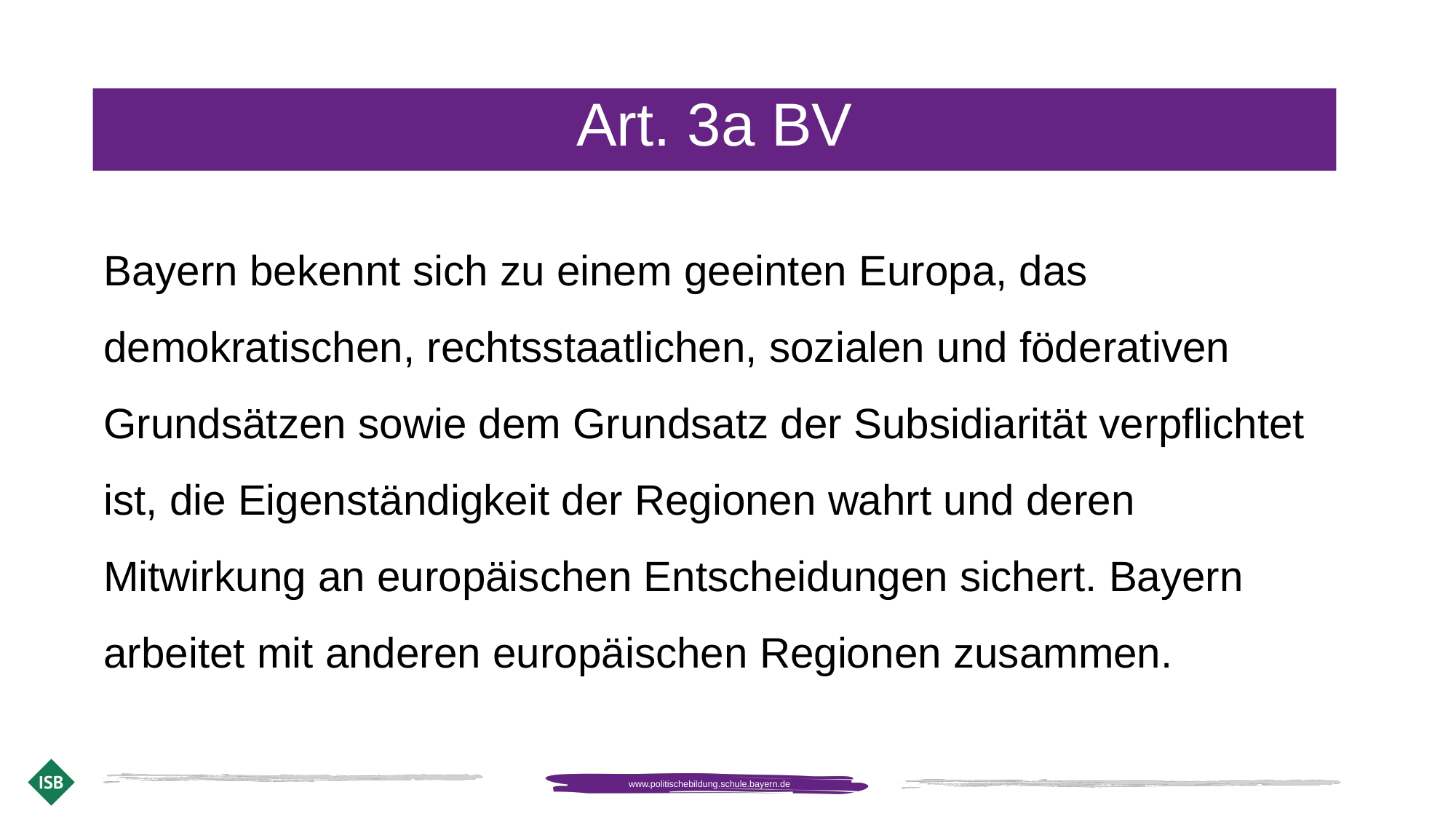

# Art. 3a BV
Bayern bekennt sich zu einem geeinten Europa, das demokratischen, rechtsstaatlichen, sozialen und föderativen Grundsätzen sowie dem Grundsatz der Subsidiarität verpflichtet ist, die Eigenständigkeit der Regionen wahrt und deren Mitwirkung an europäischen Entscheidungen sichert. Bayern arbeitet mit anderen europäischen Regionen zusammen.